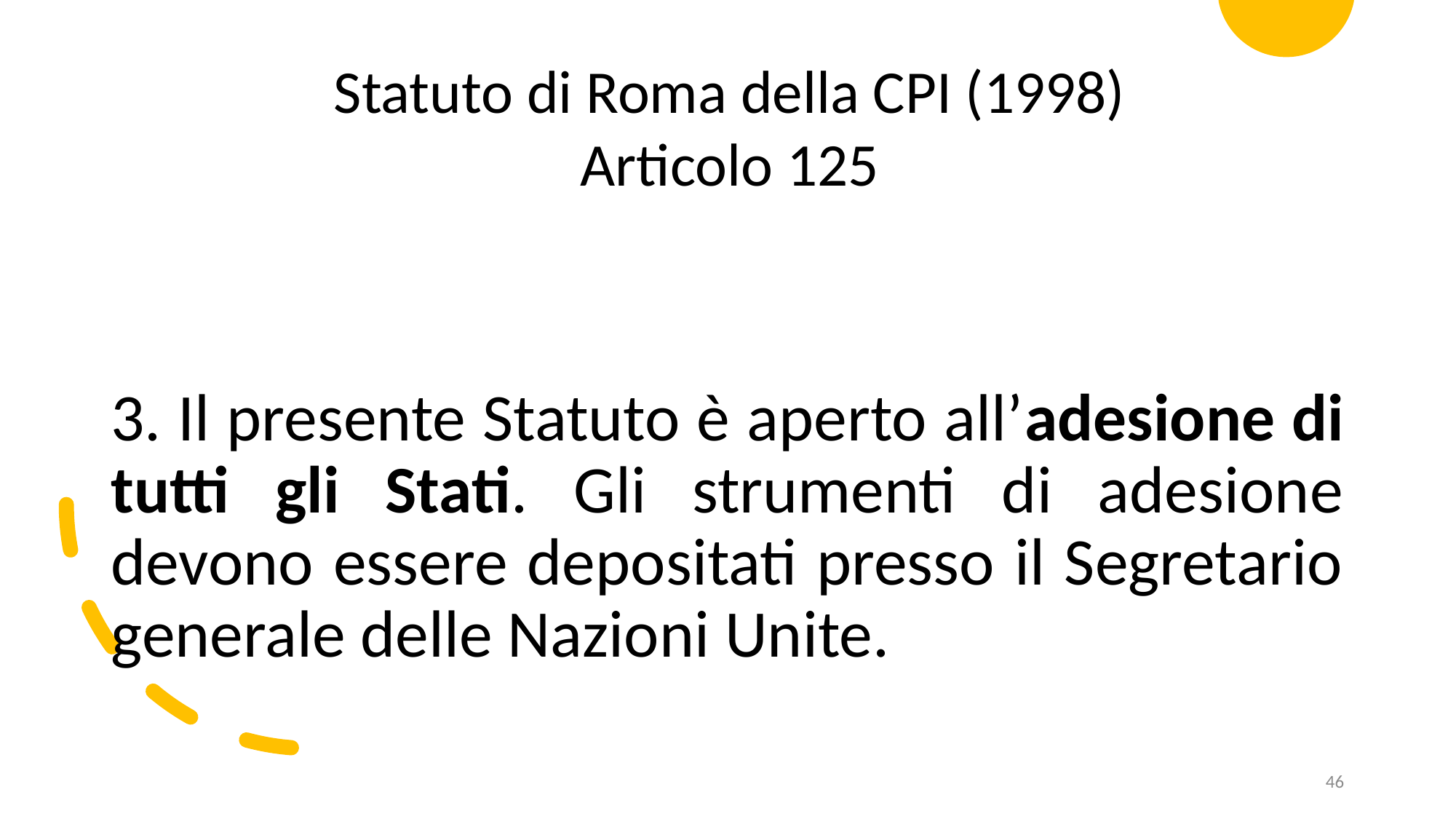

Statuto di Roma della CPI (1998)
Articolo 125

3. Il presente Statuto è aperto all’adesione di tutti gli Stati. Gli strumenti di adesione devono essere depositati presso il Segretario generale delle Nazioni Unite.

46